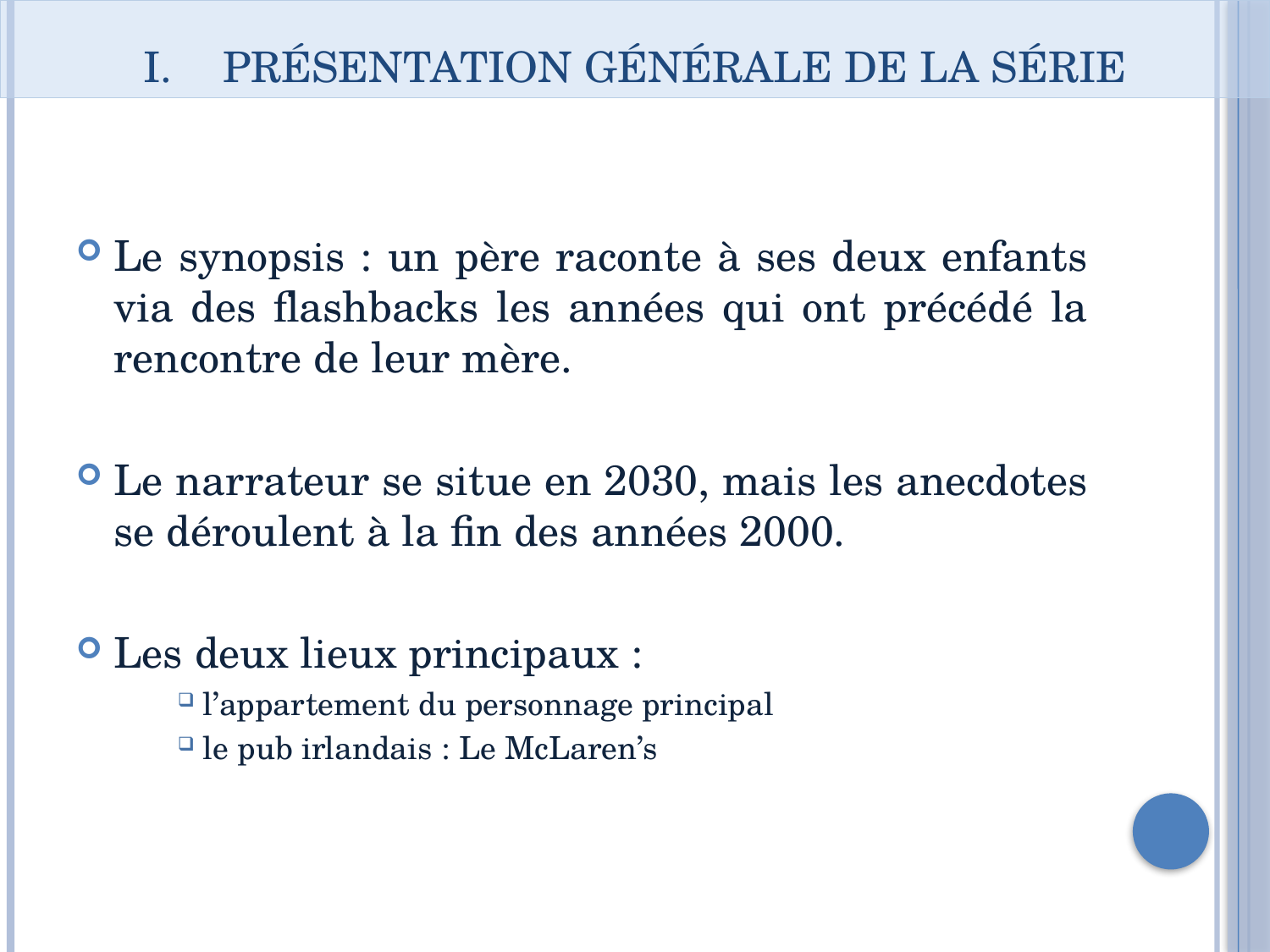

# Présentation générale de la série
Le synopsis : un père raconte à ses deux enfants via des flashbacks les années qui ont précédé la rencontre de leur mère.

Le narrateur se situe en 2030, mais les anecdotes se déroulent à la fin des années 2000.

Les deux lieux principaux :
l’appartement du personnage principal
le pub irlandais : Le McLaren’s